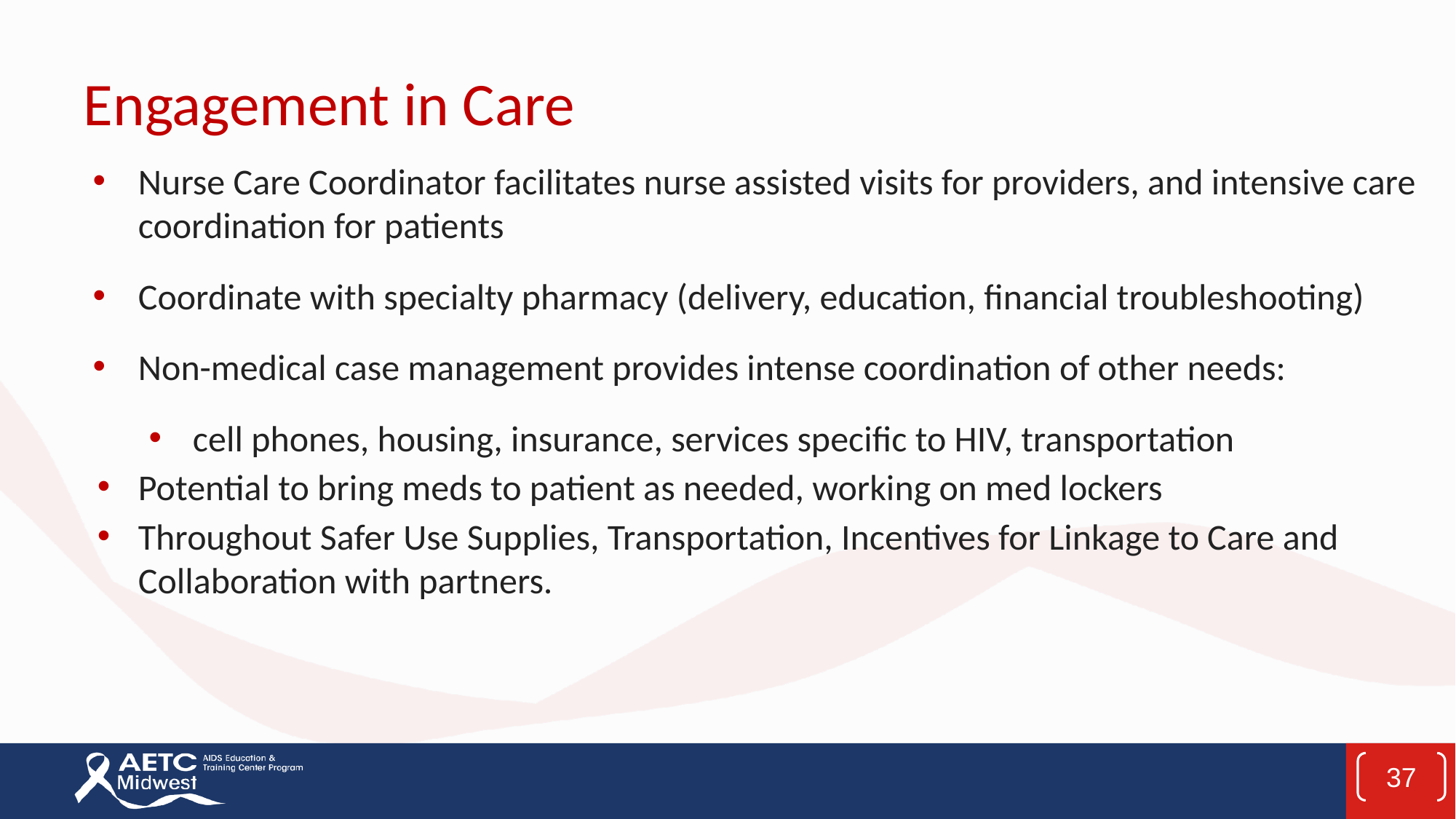

# Engagement in Care
Nurse Care Coordinator facilitates nurse assisted visits for providers, and intensive care coordination for patients
Coordinate with specialty pharmacy (delivery, education, financial troubleshooting)
Non-medical case management provides intense coordination of other needs:
cell phones, housing, insurance, services specific to HIV, transportation
Potential to bring meds to patient as needed, working on med lockers
Throughout Safer Use Supplies, Transportation, Incentives for Linkage to Care and Collaboration with partners.

37